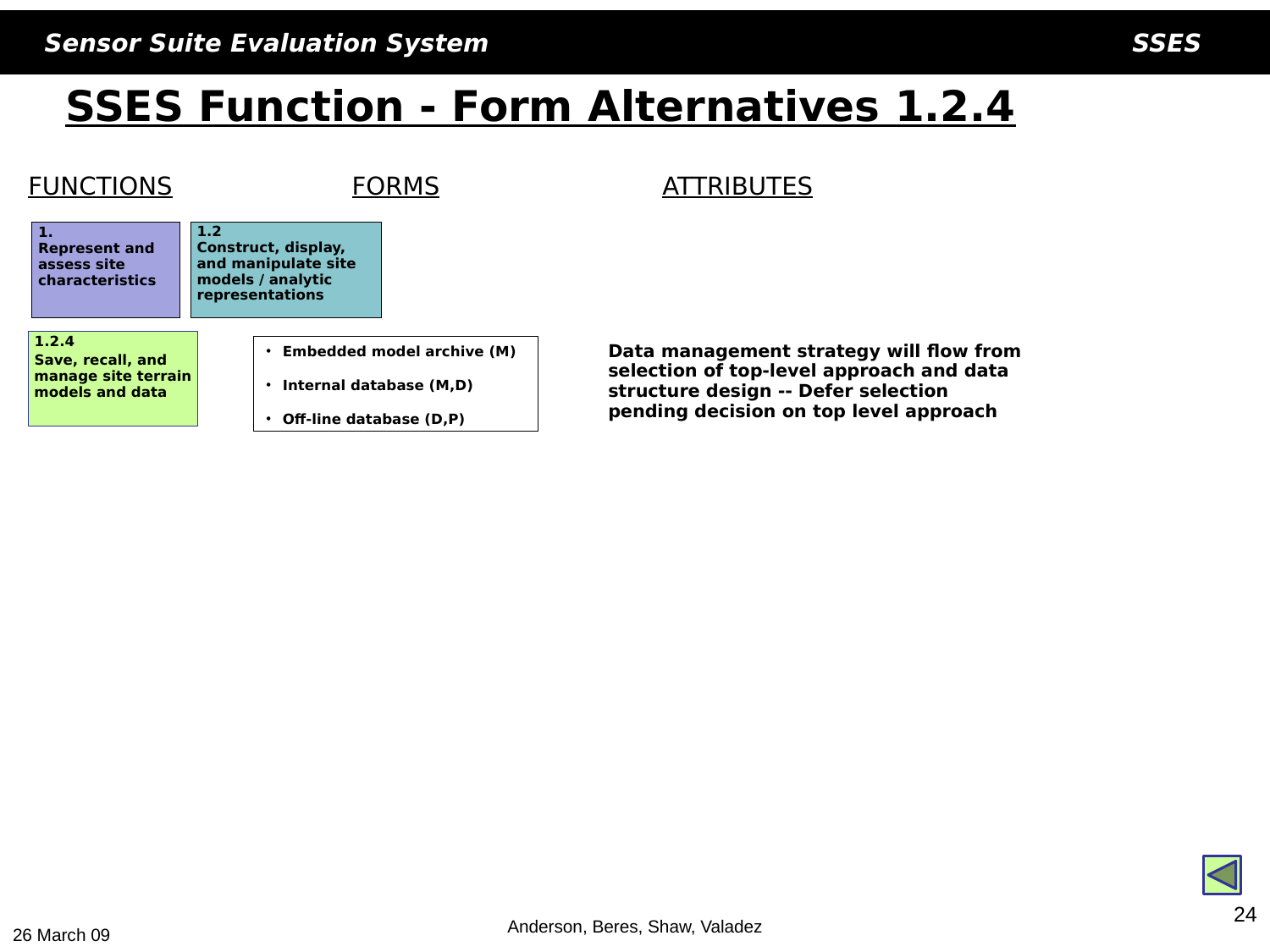

# SSES Function - Form Alternatives 1.2.4
FUNCTIONS
FORMS
ATTRIBUTES
1.
Represent and assess site characteristics
1.2
Construct, display, and manipulate site models / analytic representations
1.2.4
Save, recall, and manage site terrain models and data
Data management strategy will flow from selection of top-level approach and data structure design -- Defer selection pending decision on top level approach
Embedded model archive (M)

Internal database (M,D)

Off-line database (D,P)

24
Anderson, Beres, Shaw, Valadez
26 March 09